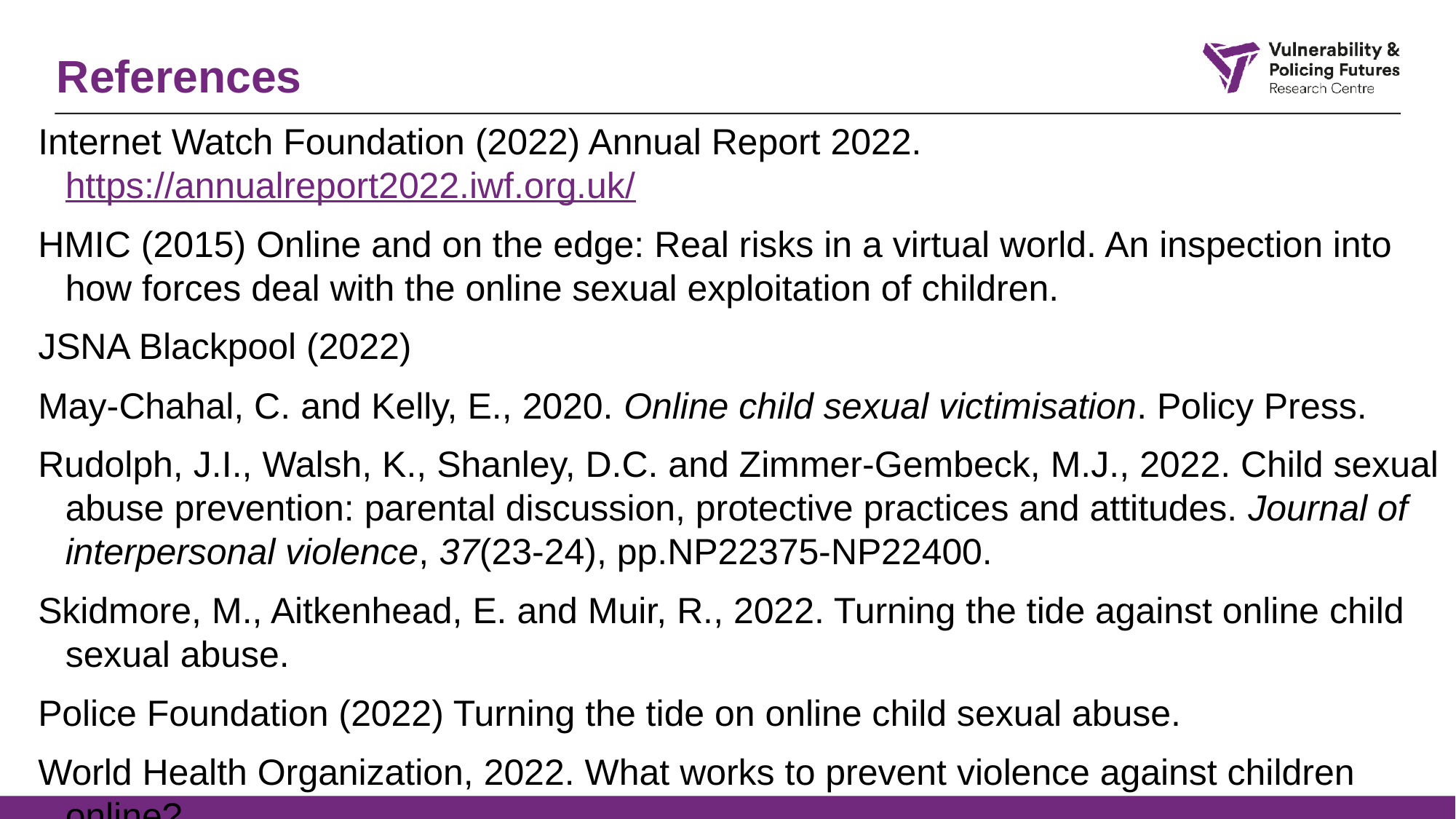

# References
Internet Watch Foundation (2022) Annual Report 2022. https://annualreport2022.iwf.org.uk/
HMIC (2015) Online and on the edge: Real risks in a virtual world. An inspection into how forces deal with the online sexual exploitation of children.
JSNA Blackpool (2022)
May-Chahal, C. and Kelly, E., 2020. Online child sexual victimisation. Policy Press.
Rudolph, J.I., Walsh, K., Shanley, D.C. and Zimmer-Gembeck, M.J., 2022. Child sexual abuse prevention: parental discussion, protective practices and attitudes. Journal of interpersonal violence, 37(23-24), pp.NP22375-NP22400.
Skidmore, M., Aitkenhead, E. and Muir, R., 2022. Turning the tide against online child sexual abuse.
Police Foundation (2022) Turning the tide on online child sexual abuse.
World Health Organization, 2022. What works to prevent violence against children online?.